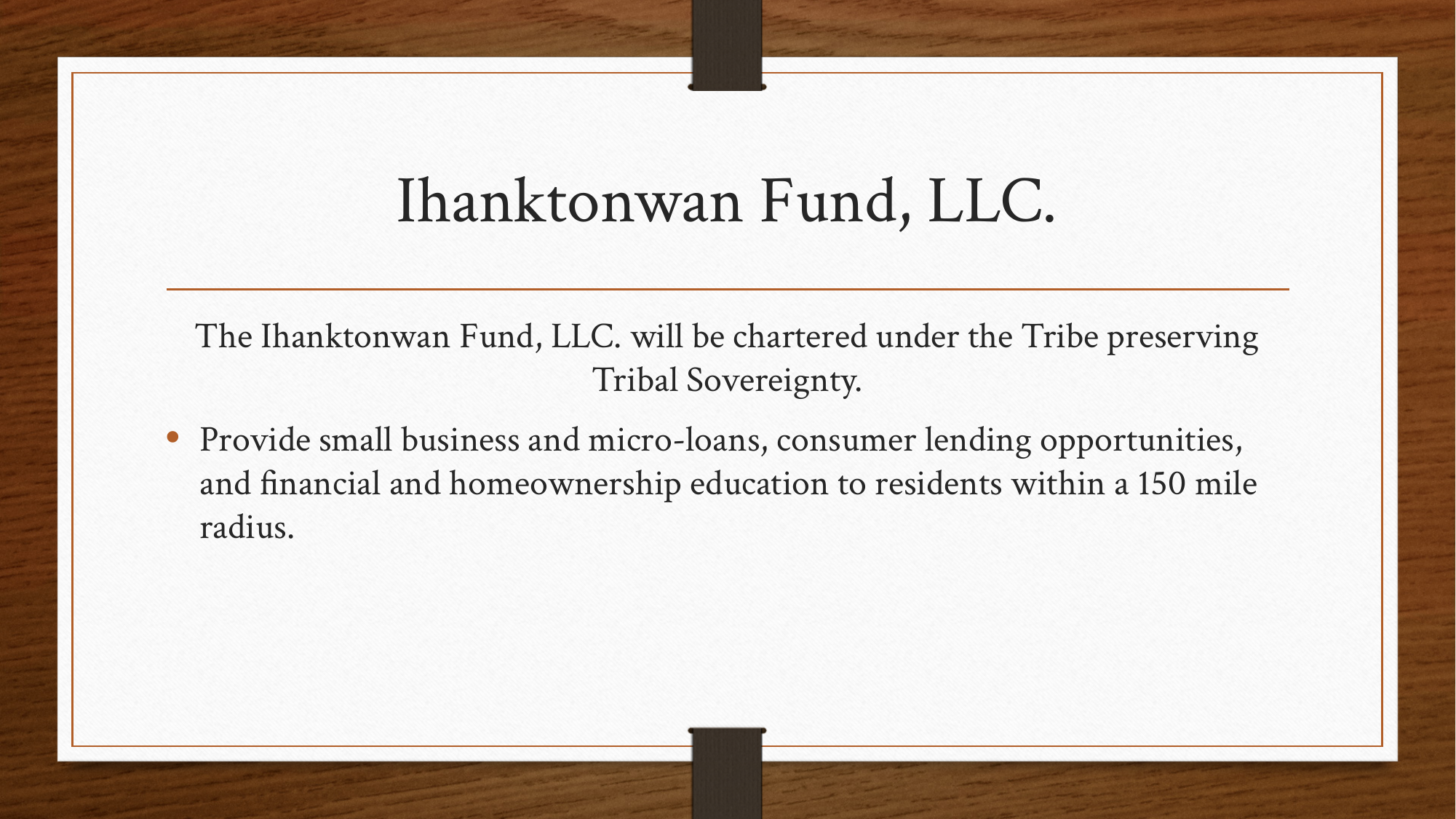

# Ihanktonwan Fund, LLC.
The Ihanktonwan Fund, LLC. will be chartered under the Tribe preserving Tribal Sovereignty.
Provide small business and micro-loans, consumer lending opportunities, and financial and homeownership education to residents within a 150 mile radius.